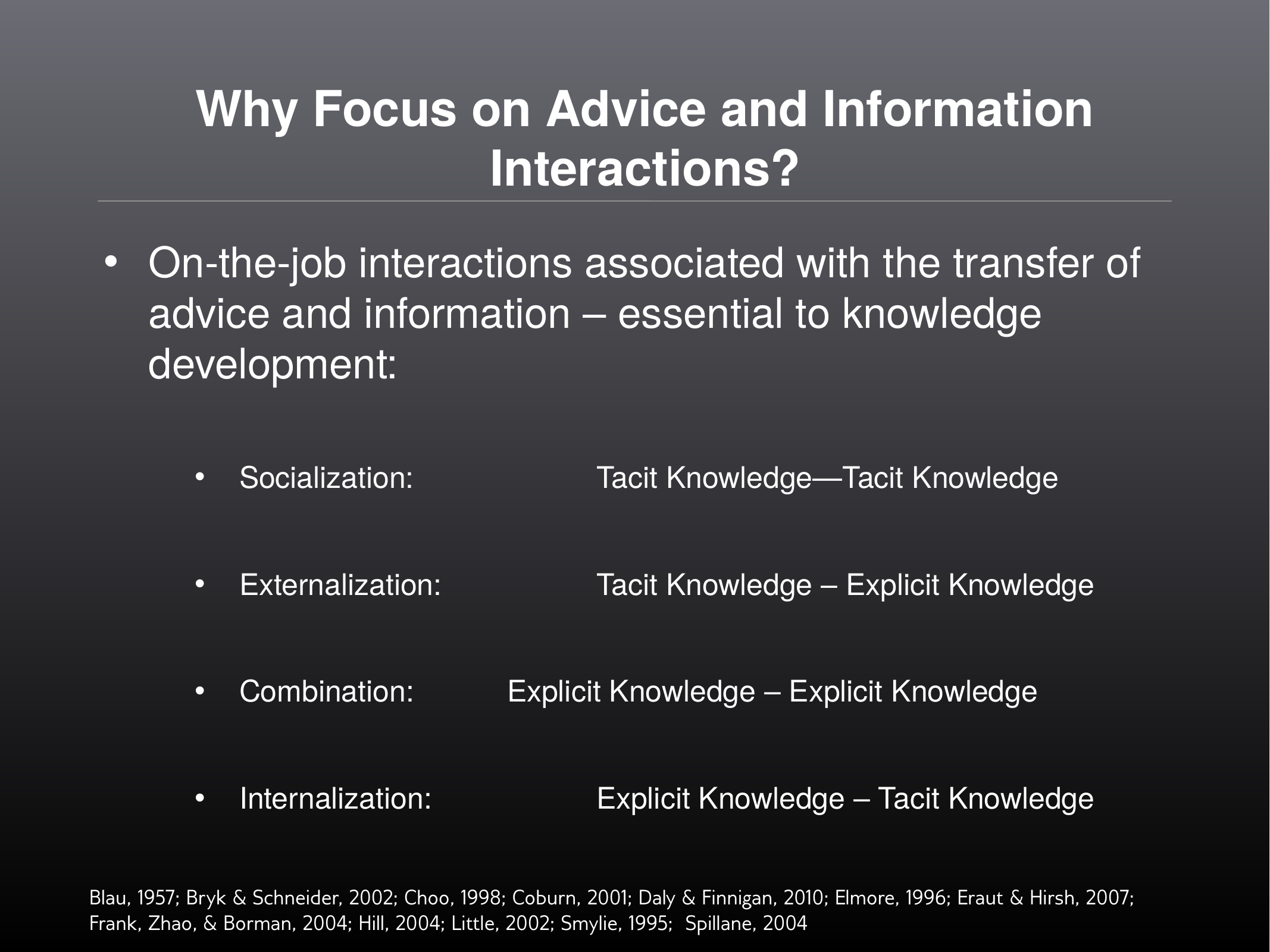

# Why Focus on Advice and Information Interactions?

On-the-job interactions associated with the transfer of advice and information – essential to knowledge development:
Socialization:  		Tacit Knowledge—Tacit Knowledge
Externalization:  		Tacit Knowledge – Explicit Knowledge
Combination:		Explicit Knowledge – Explicit Knowledge
Internalization:		Explicit Knowledge – Tacit Knowledge

Blau, 1957; Bryk & Schneider, 2002; Choo, 1998; Coburn, 2001; Daly & Finnigan, 2010; Elmore, 1996; Eraut & Hirsh, 2007;  Frank, Zhao, & Borman, 2004; Hill, 2004; Little, 2002; Smylie, 1995;  Spillane, 2004